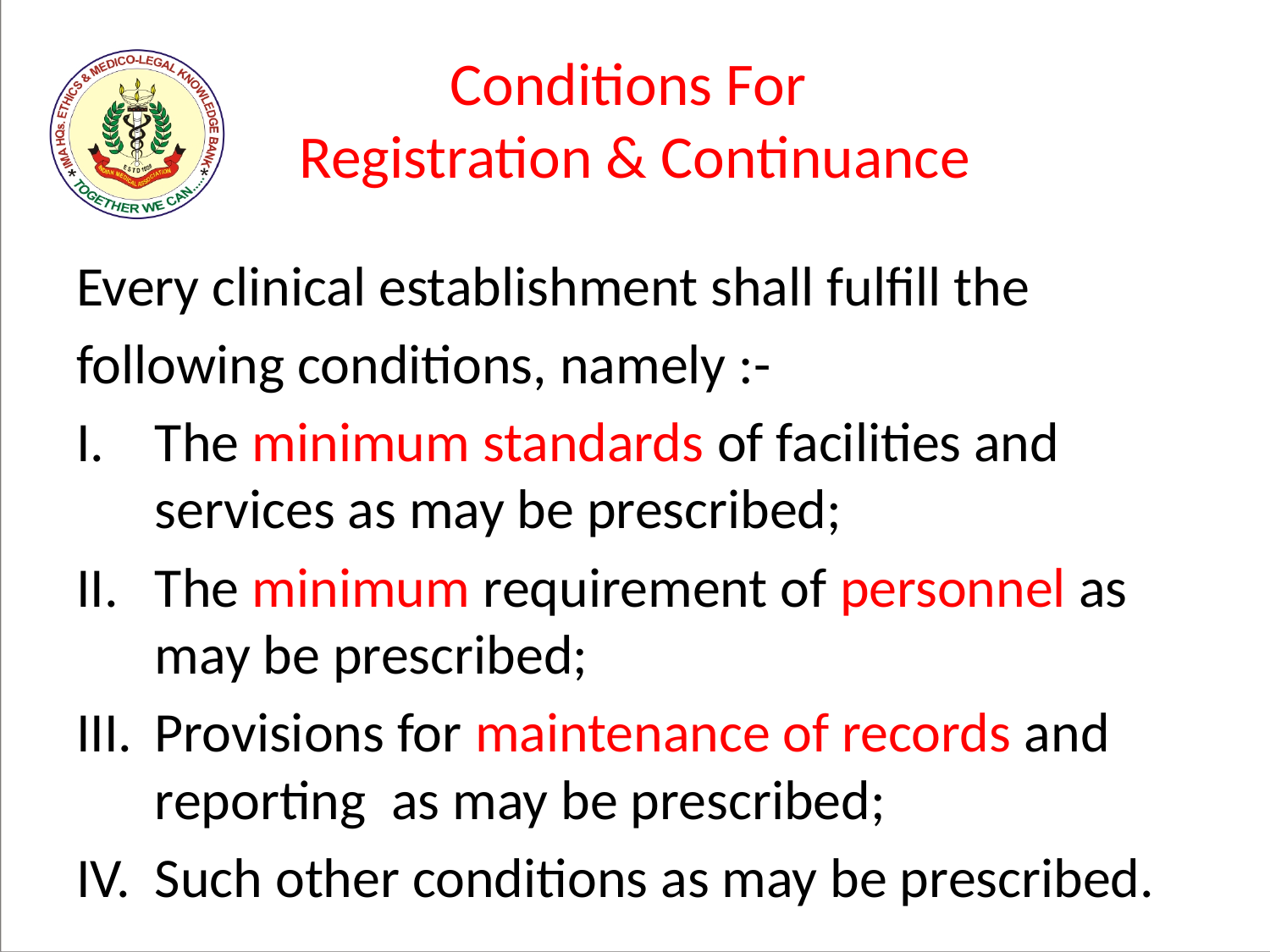

# Conditions For Registration & Continuance
Every clinical establishment shall fulfill the
following conditions, namely :-
The minimum standards of facilities and services as may be prescribed;
The minimum requirement of personnel as may be prescribed;
Provisions for maintenance of records and reporting  as may be prescribed;
Such other conditions as may be prescribed.